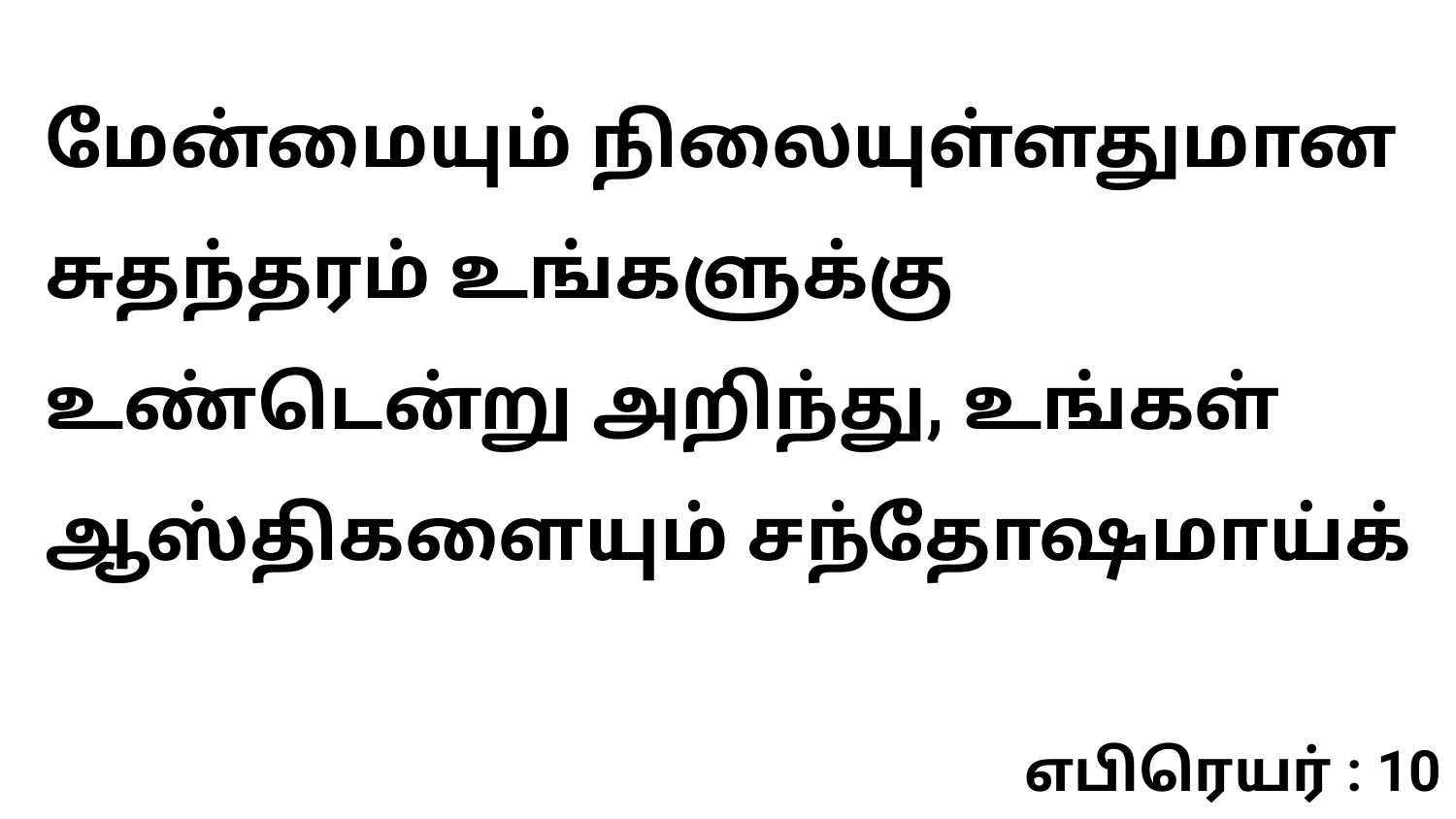

மேன்மையும் நிலையுள்ளதுமான சுதந்தரம் உங்களுக்கு உண்டென்று அறிந்து, உங்கள் ஆஸ்திகளையும் சந்தோஷமாய்க்
எபிரெயர் : 10